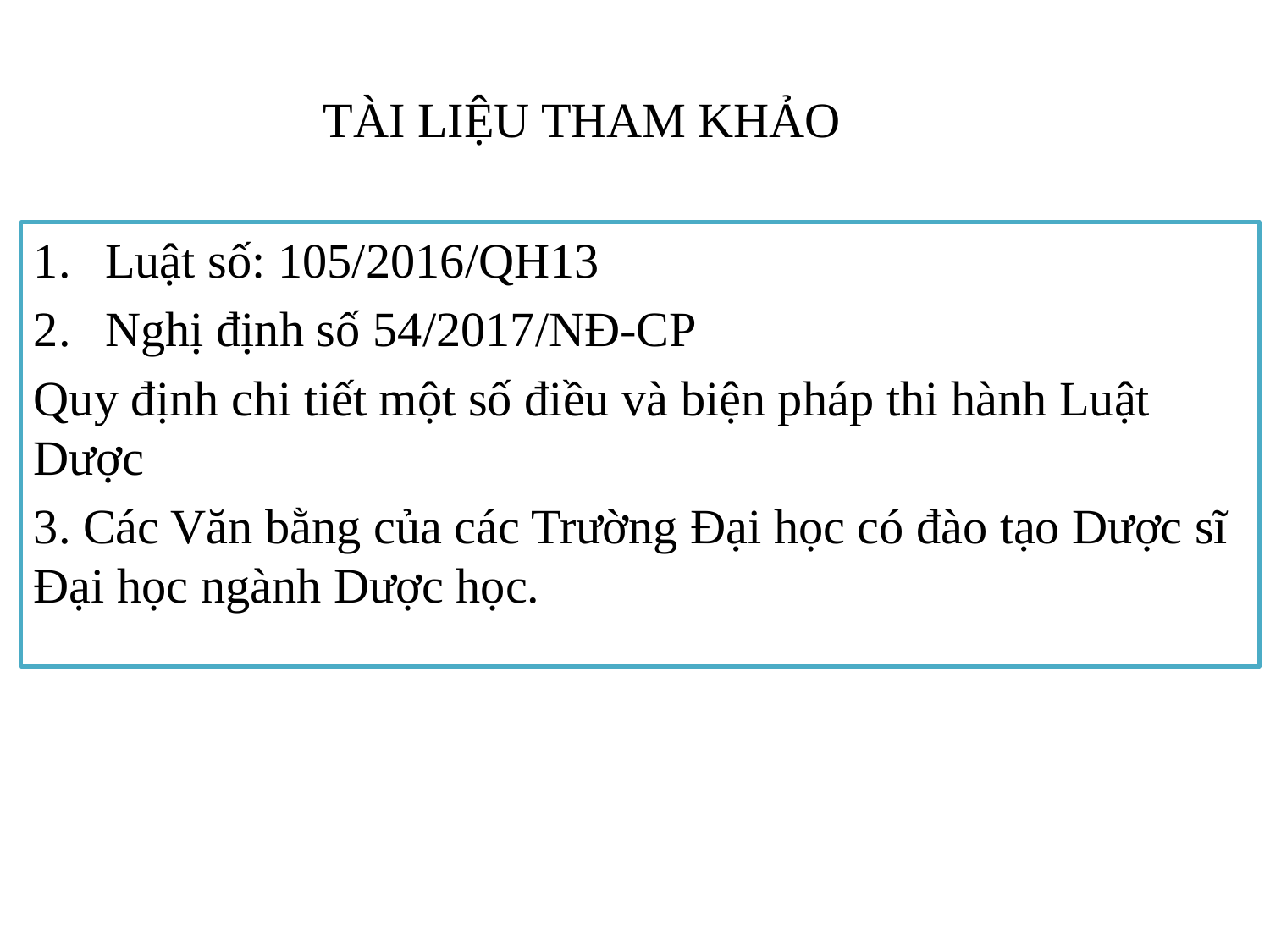

# TÀI LIỆU THAM KHẢO
Luật số: 105/2016/QH13
Nghị định số 54/2017/NĐ-CP
Quy định chi tiết một số điều và biện pháp thi hành Luật Dược
3. Các Văn bằng của các Trường Đại học có đào tạo Dược sĩ Đại học ngành Dược học.